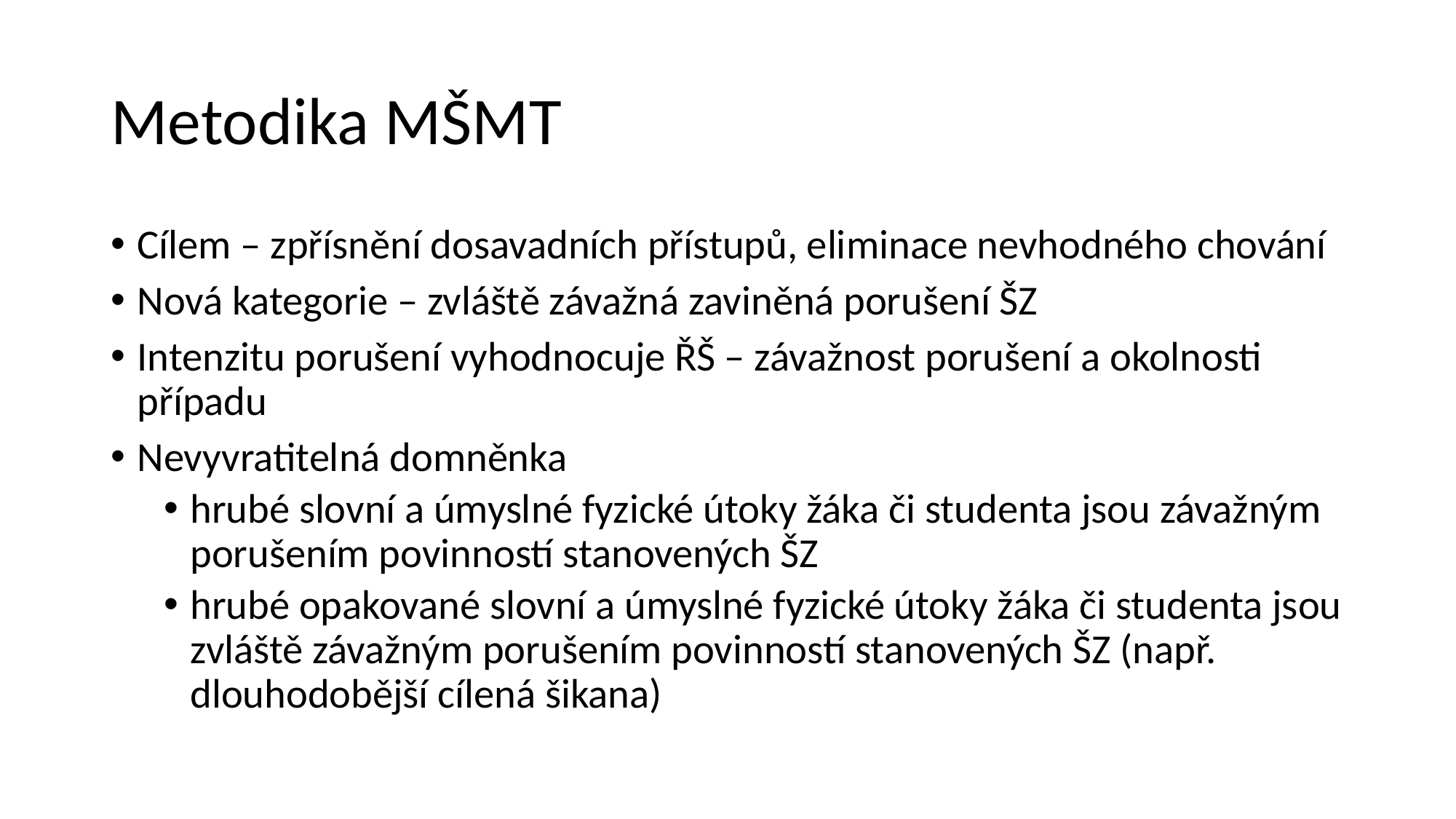

# Metodika MŠMT
Cílem – zpřísnění dosavadních přístupů, eliminace nevhodného chování
Nová kategorie – zvláště závažná zaviněná porušení ŠZ
Intenzitu porušení vyhodnocuje ŘŠ – závažnost porušení a okolnosti případu
Nevyvratitelná domněnka
hrubé slovní a úmyslné fyzické útoky žáka či studenta jsou závažným porušením povinností stanovených ŠZ
hrubé opakované slovní a úmyslné fyzické útoky žáka či studenta jsou zvláště závažným porušením povinností stanovených ŠZ (např. dlouhodobější cílená šikana)